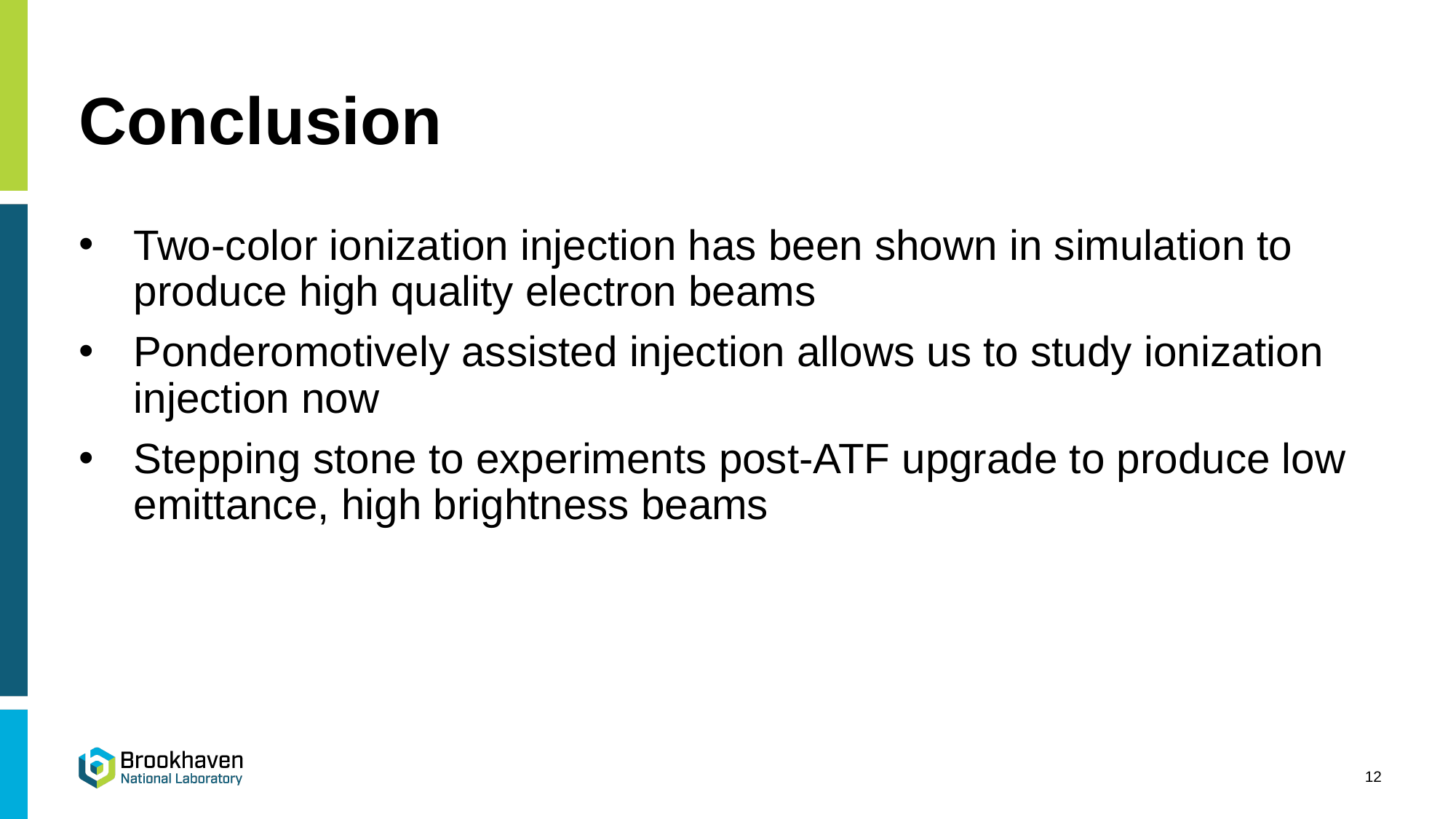

# Conclusion
Two-color ionization injection has been shown in simulation to produce high quality electron beams
Ponderomotively assisted injection allows us to study ionization injection now
Stepping stone to experiments post-ATF upgrade to produce low emittance, high brightness beams
12